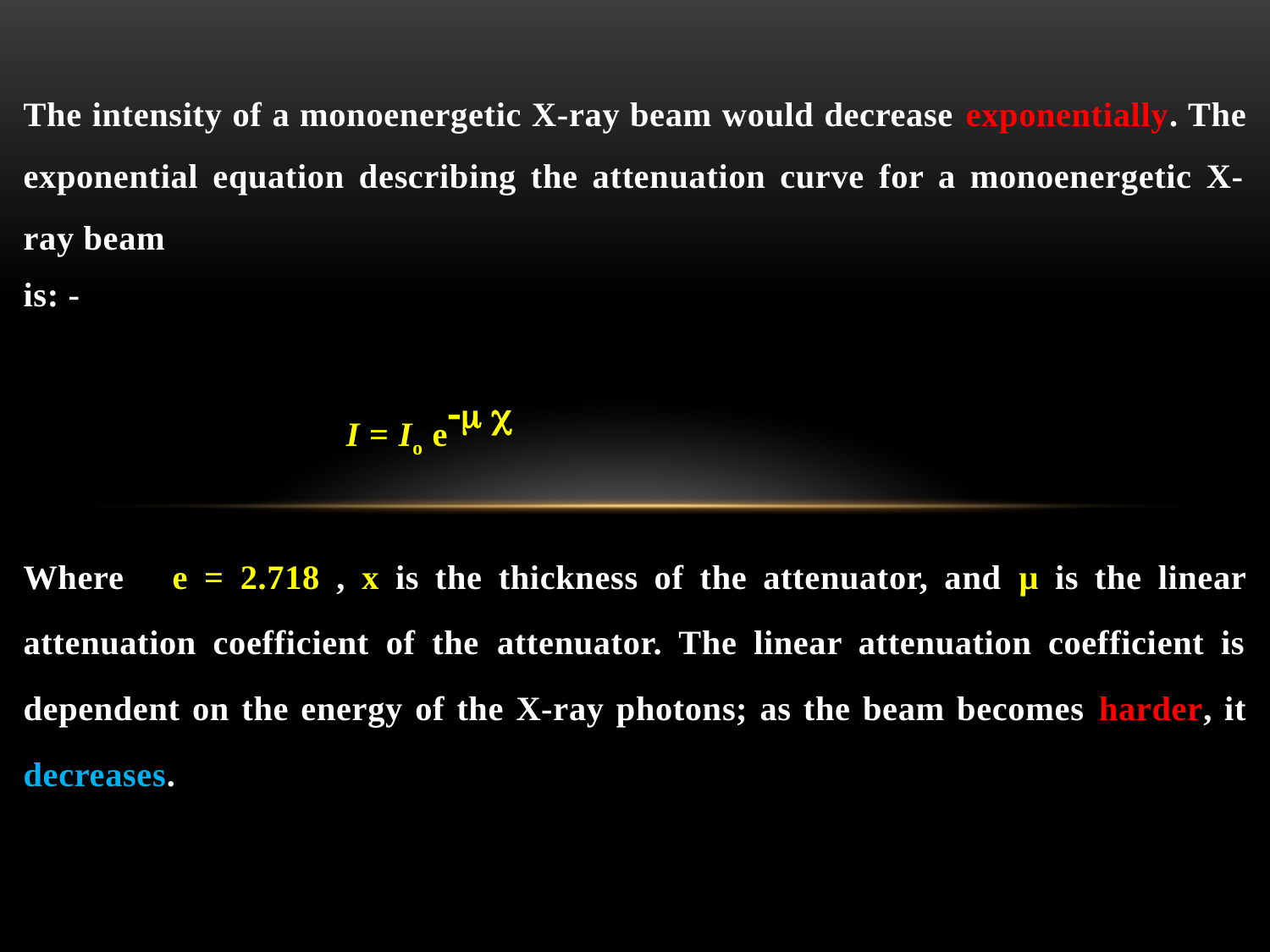

The intensity of a monoenergetic X-ray beam would decrease exponentially. The exponential equation describing the attenuation curve for a monoenergetic X-ray beam
is: -

                                   I = Io e−μ χ

Where   e = 2.718 , x is the thickness of the attenuator, and μ is the linear attenuation coefficient of the attenuator. The linear attenuation coefficient is dependent on the energy of the X-ray photons; as the beam becomes harder, it decreases.